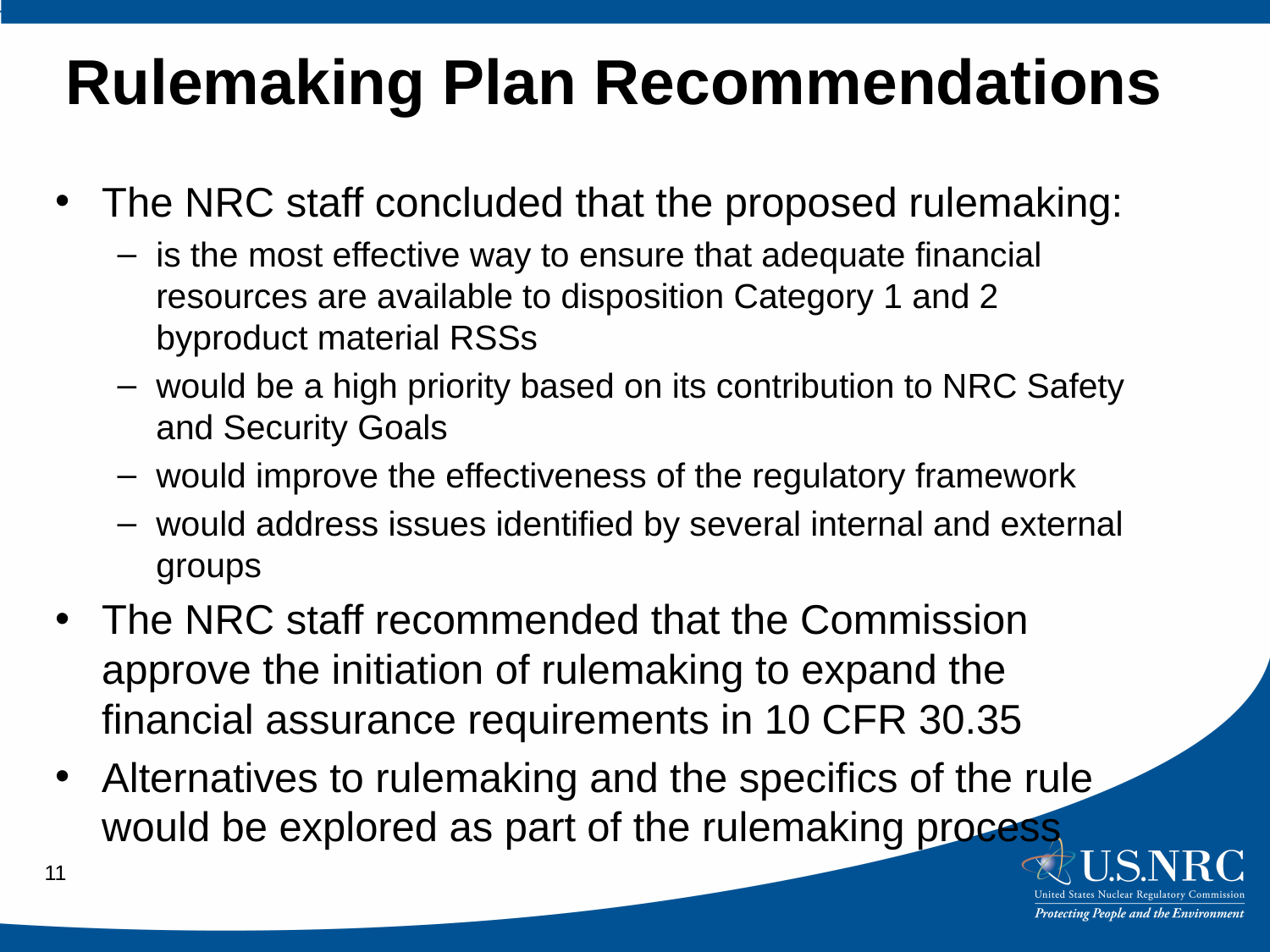

Rulemaking Plan Recommendations
The NRC staff concluded that the proposed rulemaking:
is the most effective way to ensure that adequate financial resources are available to disposition Category 1 and 2 byproduct material RSSs
would be a high priority based on its contribution to NRC Safety and Security Goals
would improve the effectiveness of the regulatory framework
would address issues identified by several internal and external groups
The NRC staff recommended that the Commission approve the initiation of rulemaking to expand the financial assurance requirements in 10 CFR 30.35
Alternatives to rulemaking and the specifics of the rule would be explored as part of the rulemaking process

11
11